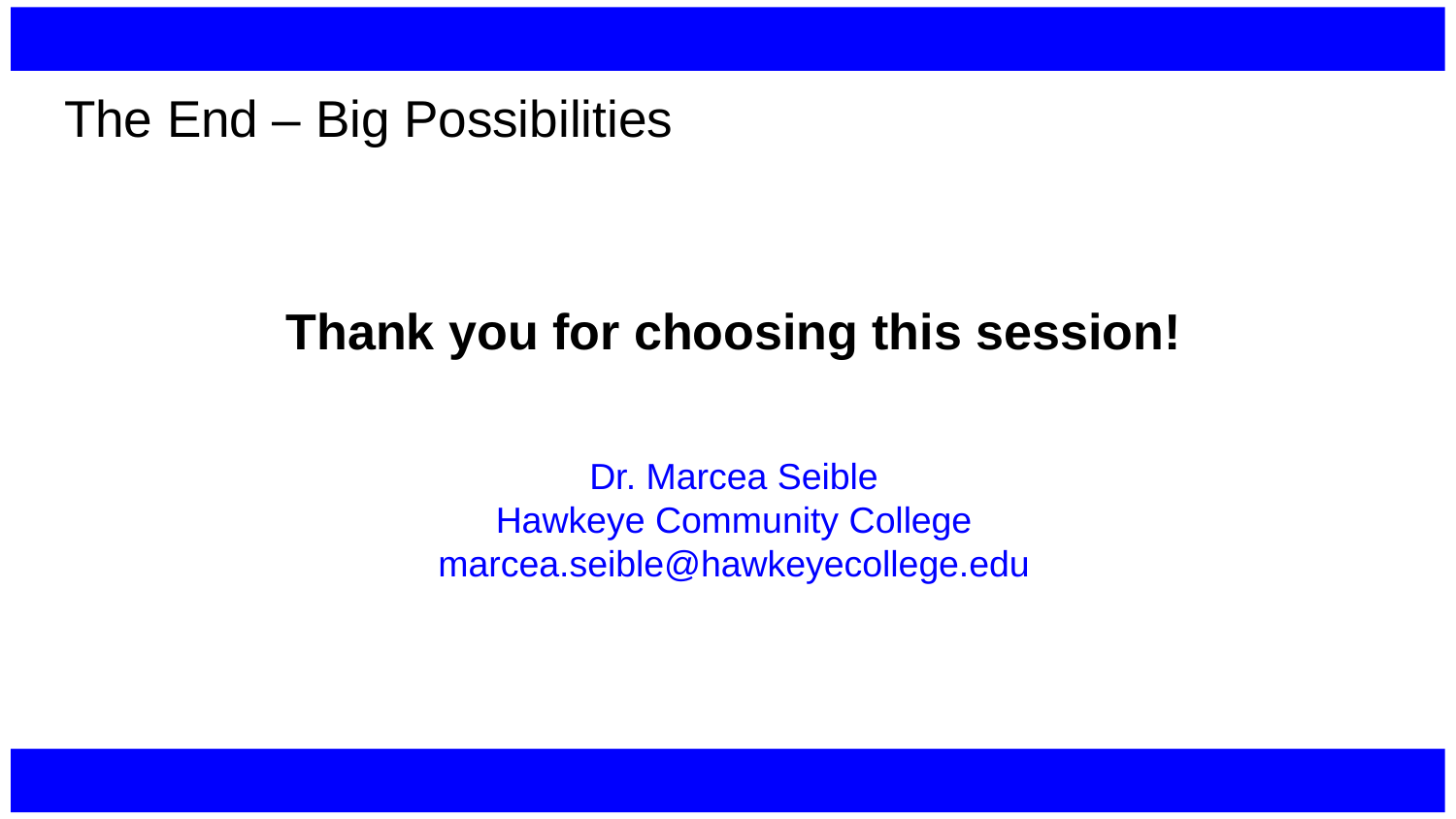

# The End – Big Possibilities

Thank you for choosing this session!
Dr. Marcea Seible
Hawkeye Community College
marcea.seible@hawkeyecollege.edu